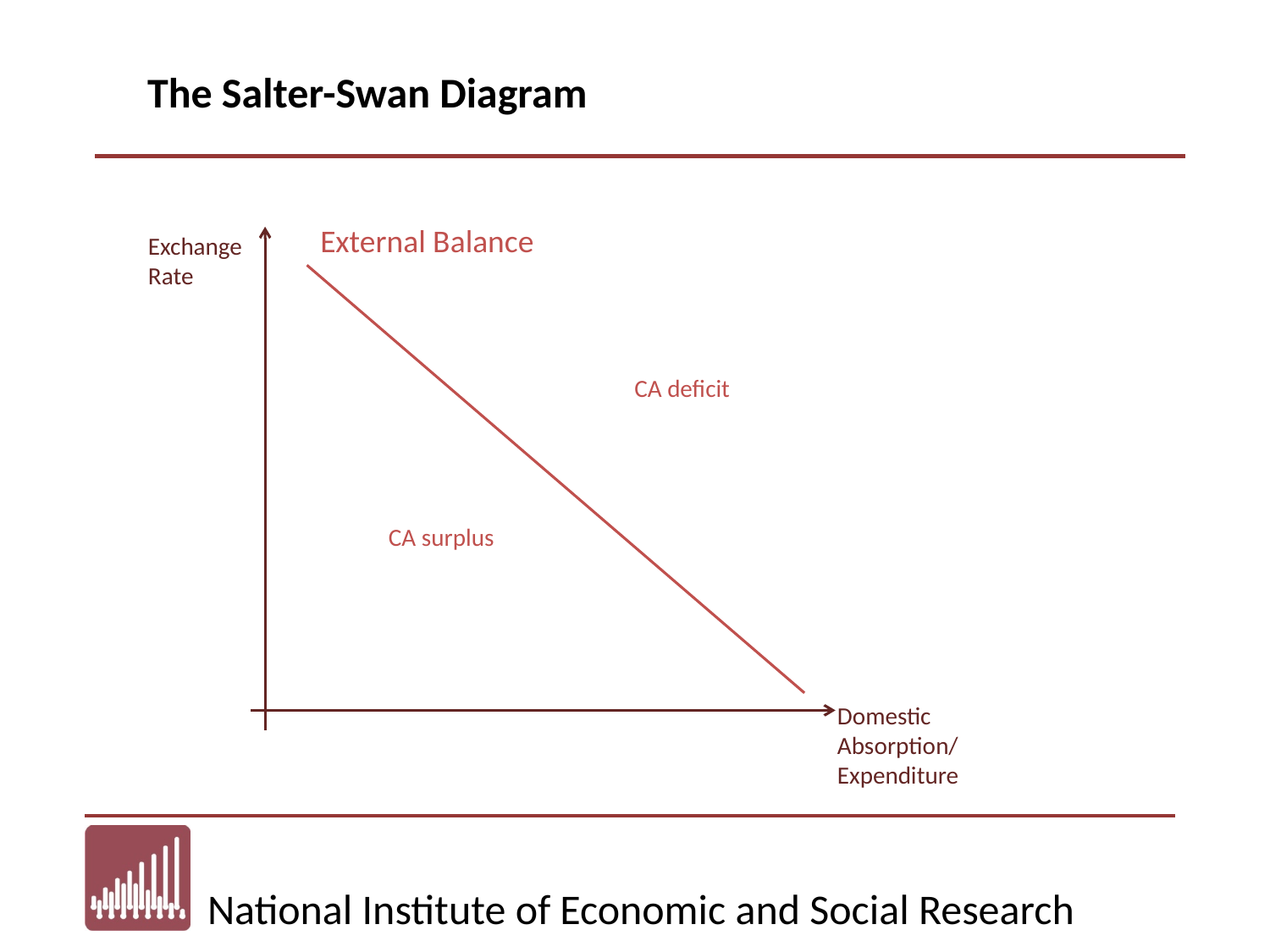

The Salter-Swan Diagram
External Balance
Exchange
Rate
CA deficit

CA surplus
Domestic Absorption/
Expenditure